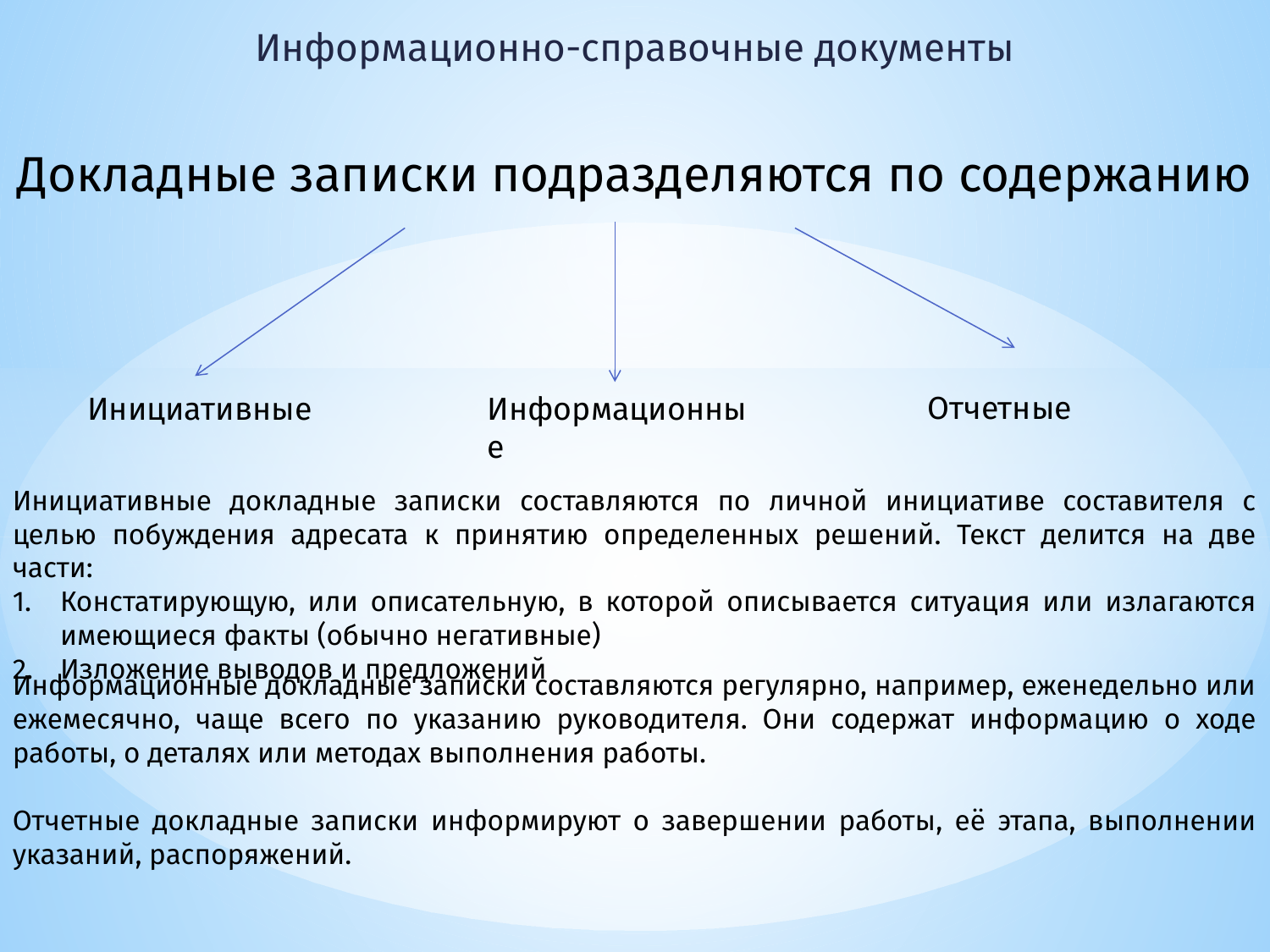

Информационно-справочные документы
Докладные записки подразделяются по содержанию
Отчетные
Инициативные
Информационные
Инициативные докладные записки составляются по личной инициативе составителя с целью побуждения адресата к принятию определенных решений. Текст делится на две части:
Констатирующую, или описательную, в которой описывается ситуация или излагаются имеющиеся факты (обычно негативные)
Изложение выводов и предложений
Информационные докладные записки составляются регулярно, например, еженедельно или ежемесячно, чаще всего по указанию руководителя. Они содержат информацию о ходе работы, о деталях или методах выполнения работы.
Отчетные докладные записки информируют о завершении работы, её этапа, выполнении указаний, распоряжений.